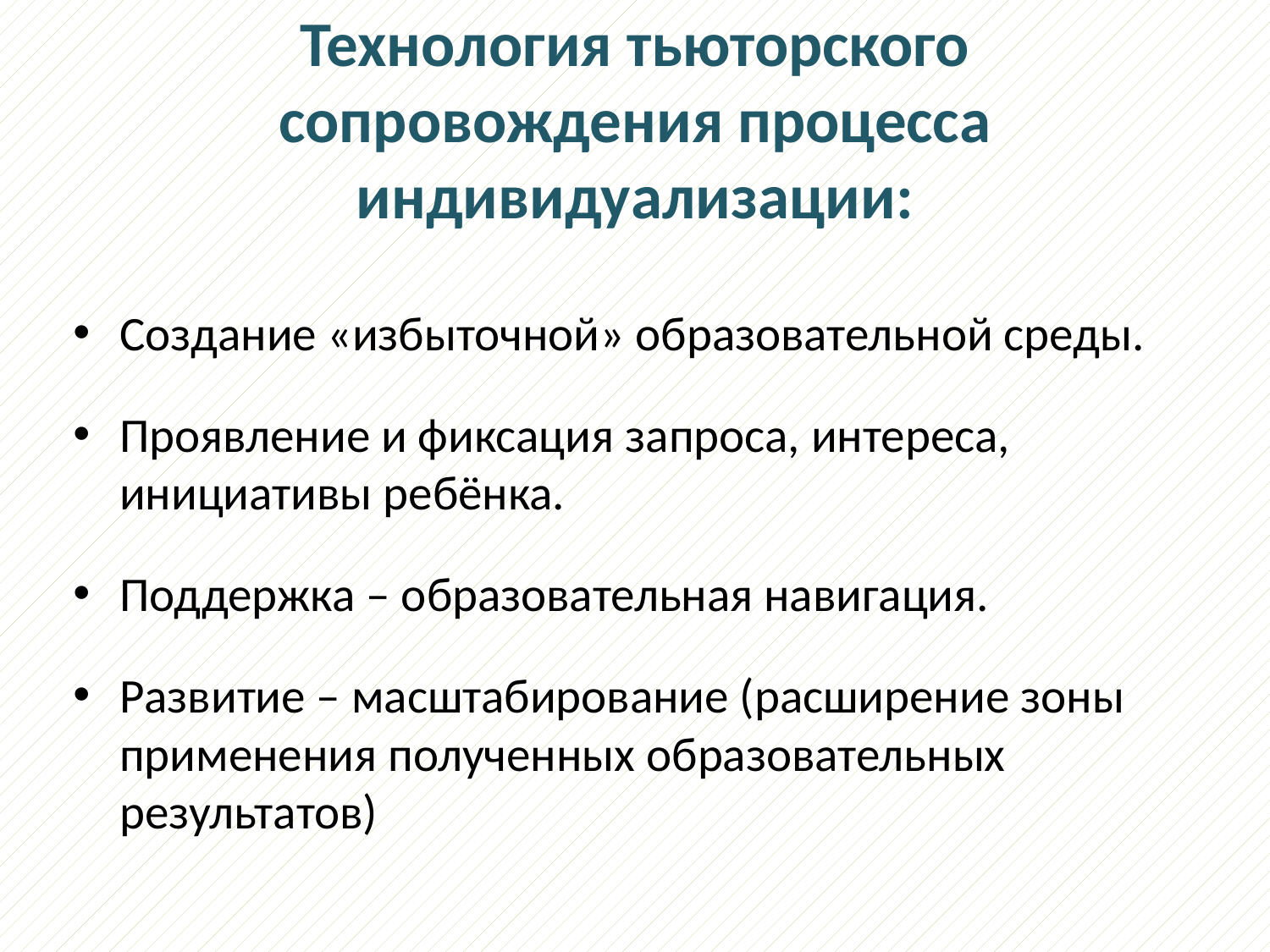

# Технология тьюторского сопровождения процесса индивидуализации:
Создание «избыточной» образовательной среды.

Проявление и фиксация запроса, интереса, инициативы ребёнка.

Поддержка – образовательная навигация.

Развитие – масштабирование (расширение зоны применения полученных образовательных результатов)